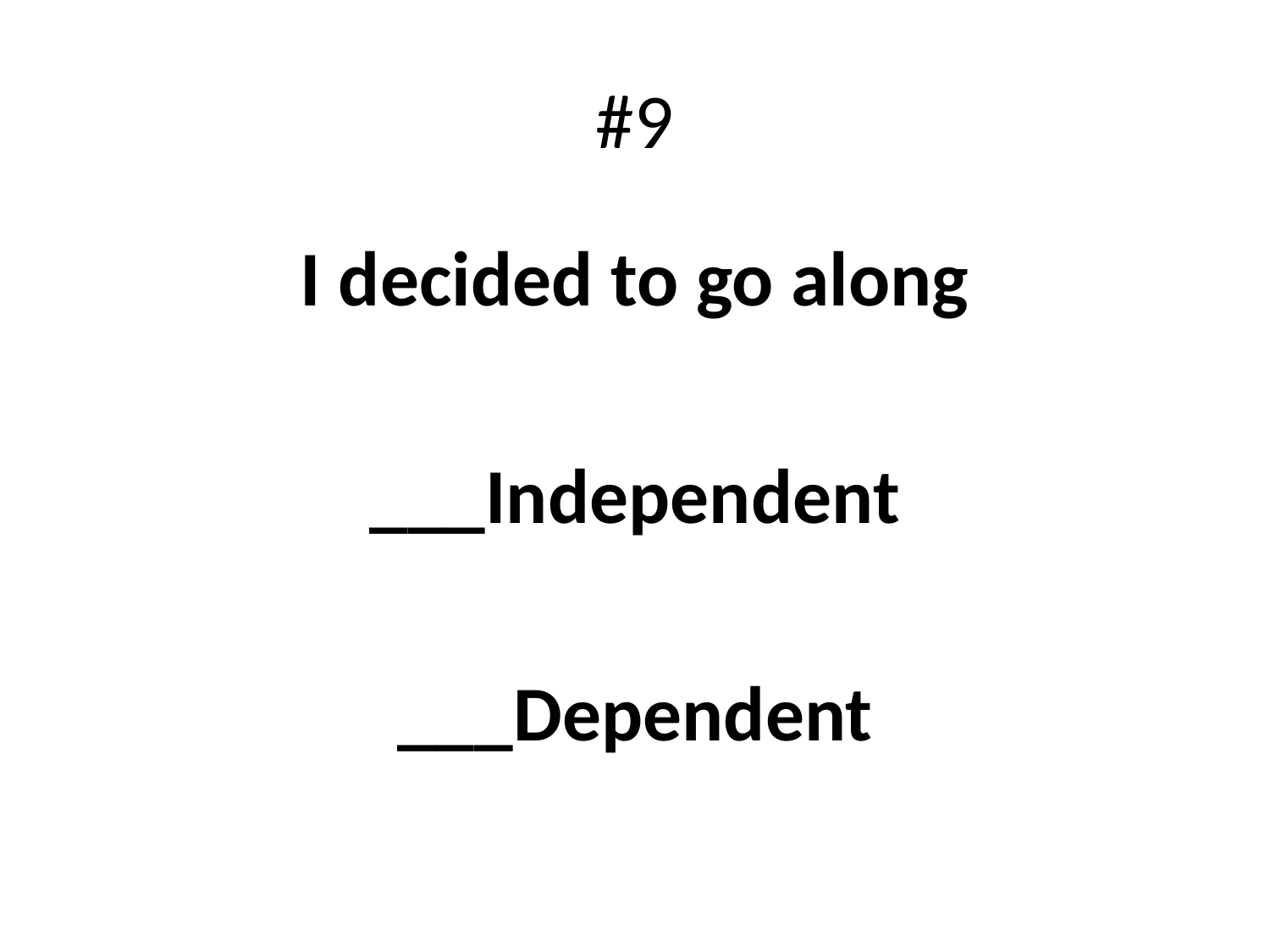

# #9
I decided to go along

___Independent

___Dependent